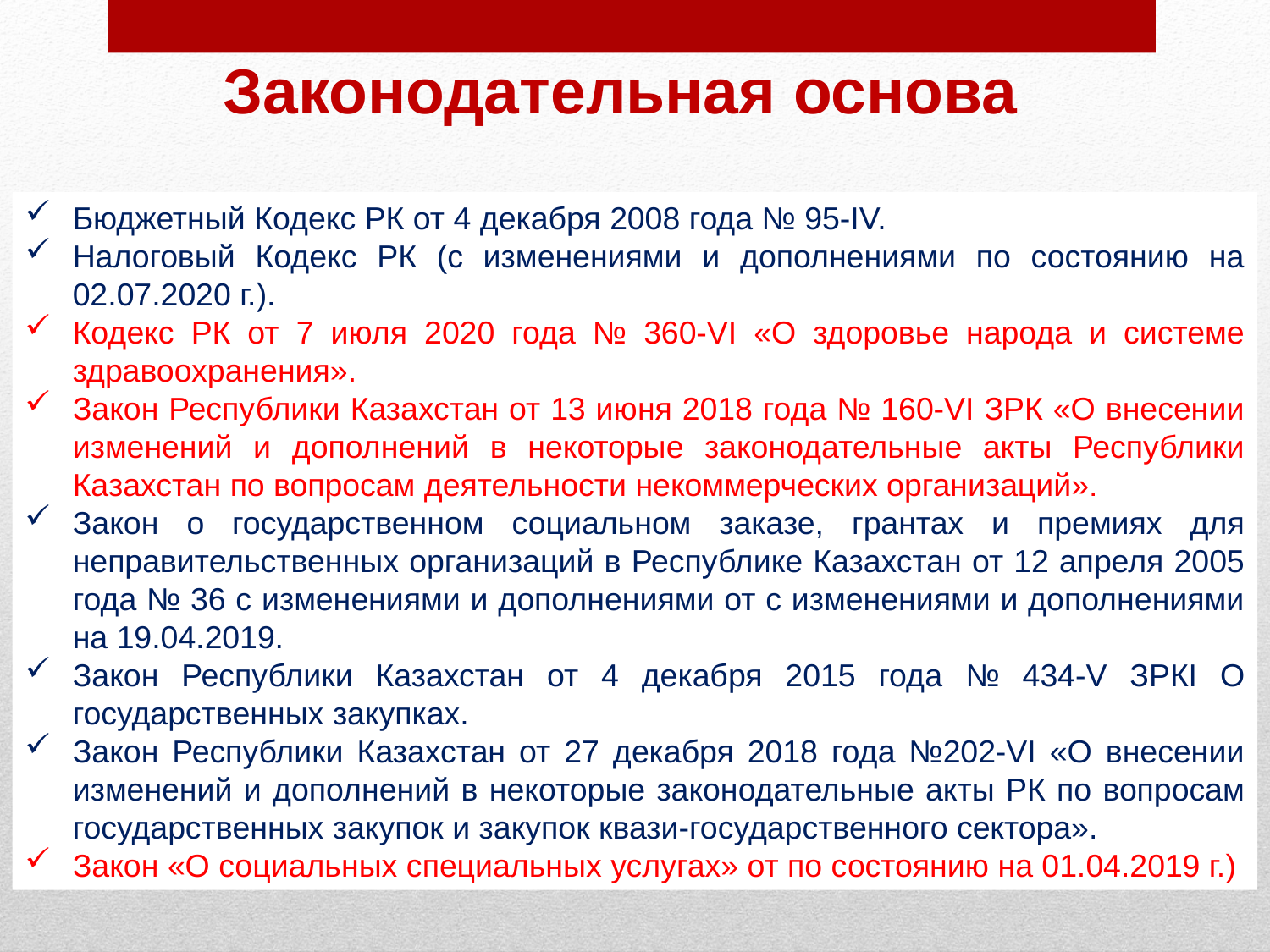

# Законодательная основа

Бюджетный Кодекс РК от 4 декабря 2008 года № 95-IV.
Налоговый Кодекс РК (с изменениями и дополнениями по состоянию на 02.07.2020 г.).
Кодекс РК от 7 июля 2020 года № 360-VI «О здоровье народа и системе здравоохранения».
Закон Республики Казахстан от 13 июня 2018 года № 160-VІ ЗРК «О внесении изменений и дополнений в некоторые законодательные акты Республики Казахстан по вопросам деятельности некоммерческих организаций».
Закон о государственном социальном заказе, грантах и премиях для неправительственных организаций в Республике Казахстан от 12 апреля 2005 года № 36 с изменениями и дополнениями от с изменениями и дополнениями на 19.04.2019.
Закон Республики Казахстан от 4 декабря 2015 года № 434-V ЗРКI О государственных закупках.
Закон Республики Казахстан от 27 декабря 2018 года №202-VI «О внесении изменений и дополнений в некоторые законодательные акты РК по вопросам государственных закупок и закупок квази-государственного сектора».
Закон «О социальных специальных услугах» от по состоянию на 01.04.2019 г.)